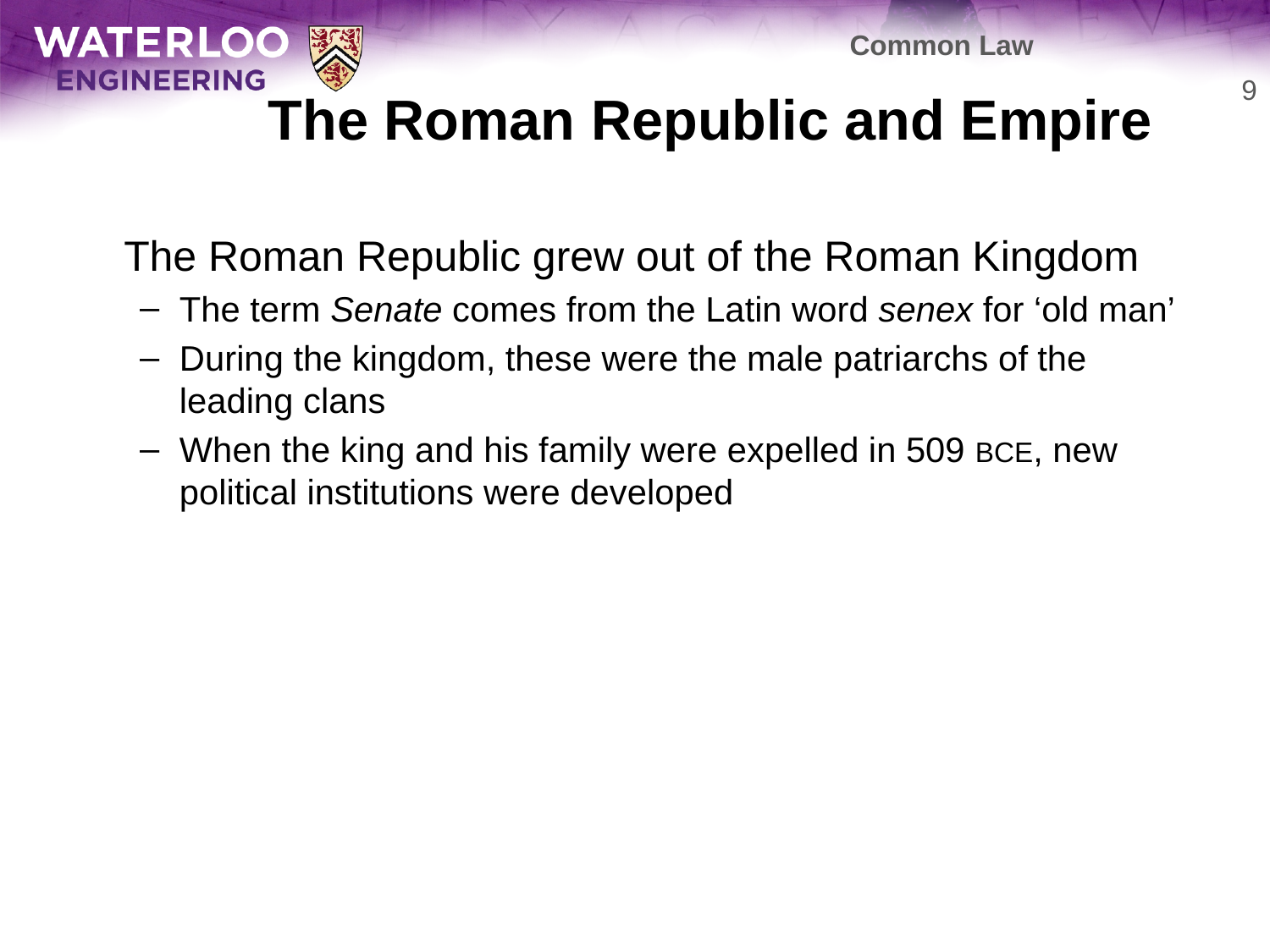

Common Law
# The Roman Republic and Empire
9
	The Roman Republic grew out of the Roman Kingdom
The term Senate comes from the Latin word senex for ‘old man’
During the kingdom, these were the male patriarchs of the leading clans
When the king and his family were expelled in 509 BCE, new political institutions were developed